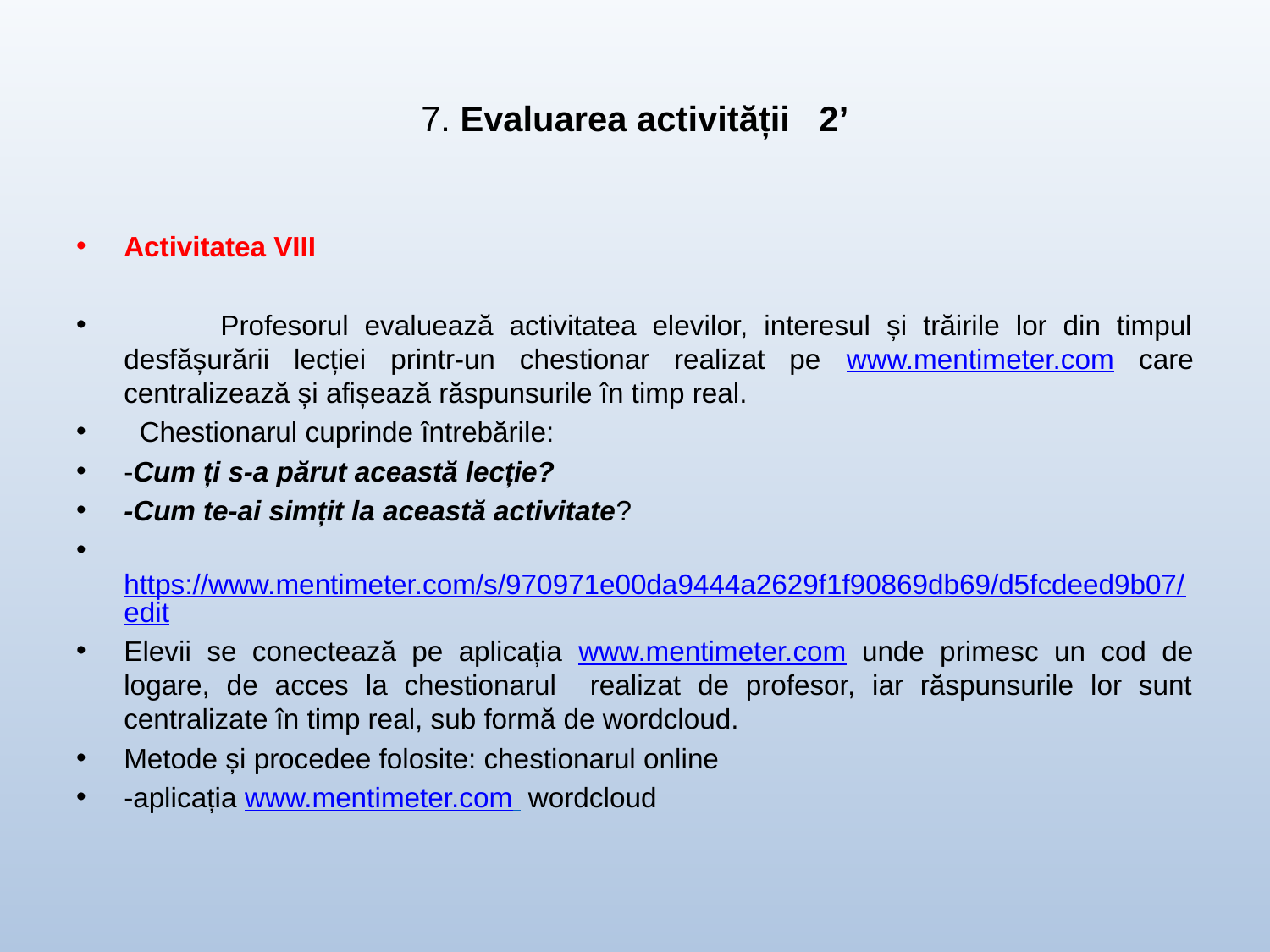

# 7. Evaluarea activității   2ʼ
Activitatea VIII

      Profesorul evaluează activitatea elevilor, interesul și trăirile lor din timpul desfășurării lecției printr-un chestionar realizat pe www.mentimeter.com care centralizează și afișează răspunsurile în timp real.
  Chestionarul cuprinde întrebările:
-Cum ți s-a părut această lecție?
-Cum te-ai simțit la această activitate?
 https://www.mentimeter.com/s/970971e00da9444a2629f1f90869db69/d5fcdeed9b07/edit
Elevii se conectează pe aplicația www.mentimeter.com unde primesc un cod de logare, de acces la chestionarul  realizat de profesor, iar răspunsurile lor sunt centralizate în timp real, sub formă de wordcloud.
Metode și procedee folosite: chestionarul online
-aplicația www.mentimeter.com  wordcloud